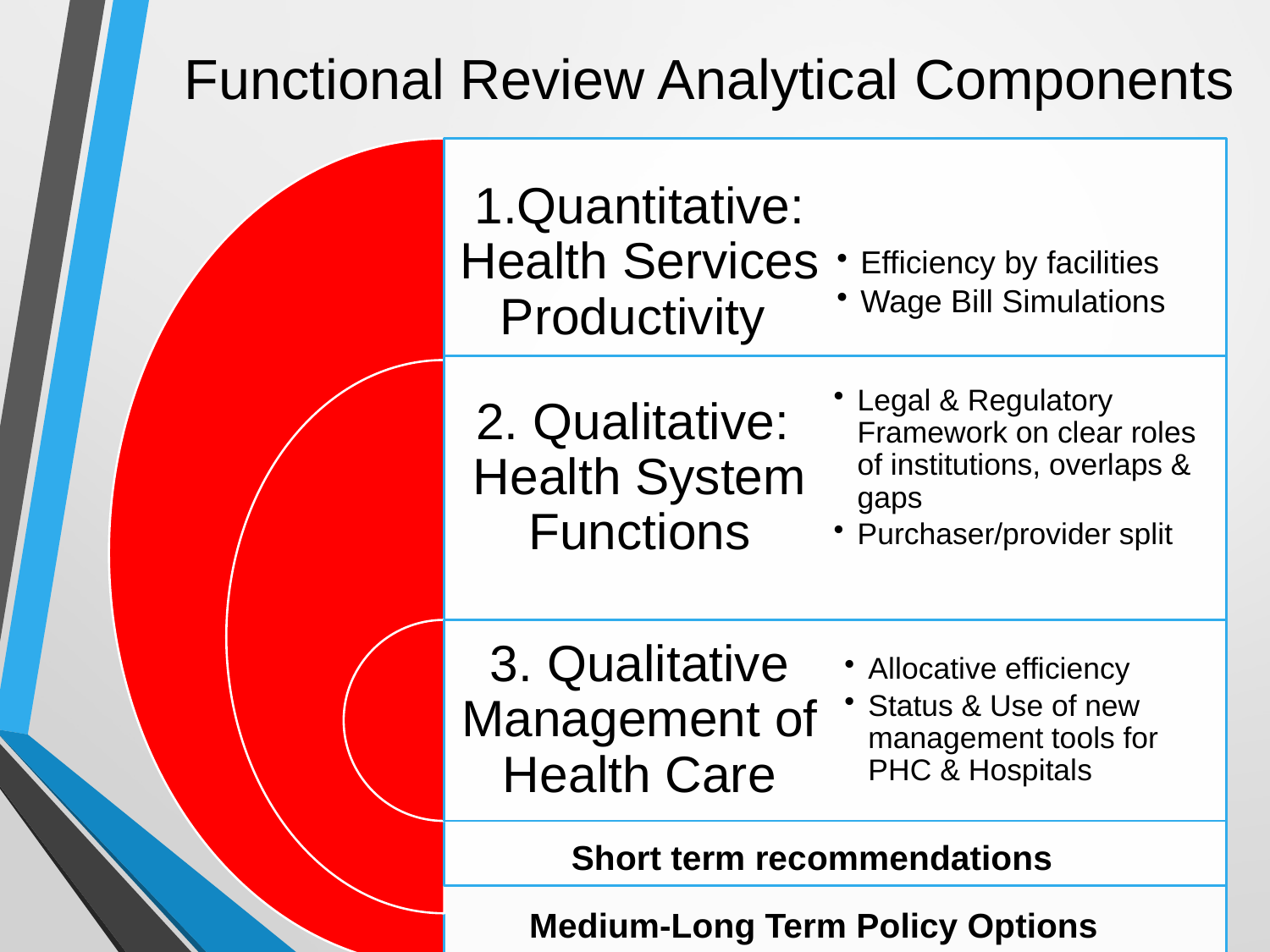

# Functional Review Analytical Components
1.Quantitative: Health Services Productivity
2. Qualitative:  Health System Functions
3. Qualitative Management of Health Care
Efficiency by facilities
Wage Bill Simulations
Legal & Regulatory Framework on clear roles of institutions, overlaps & gaps
Purchaser/provider split

Allocative efficiency
Status & Use of new management tools for PHC & Hospitals
Short term recommendations
Medium-Long Term Policy Options